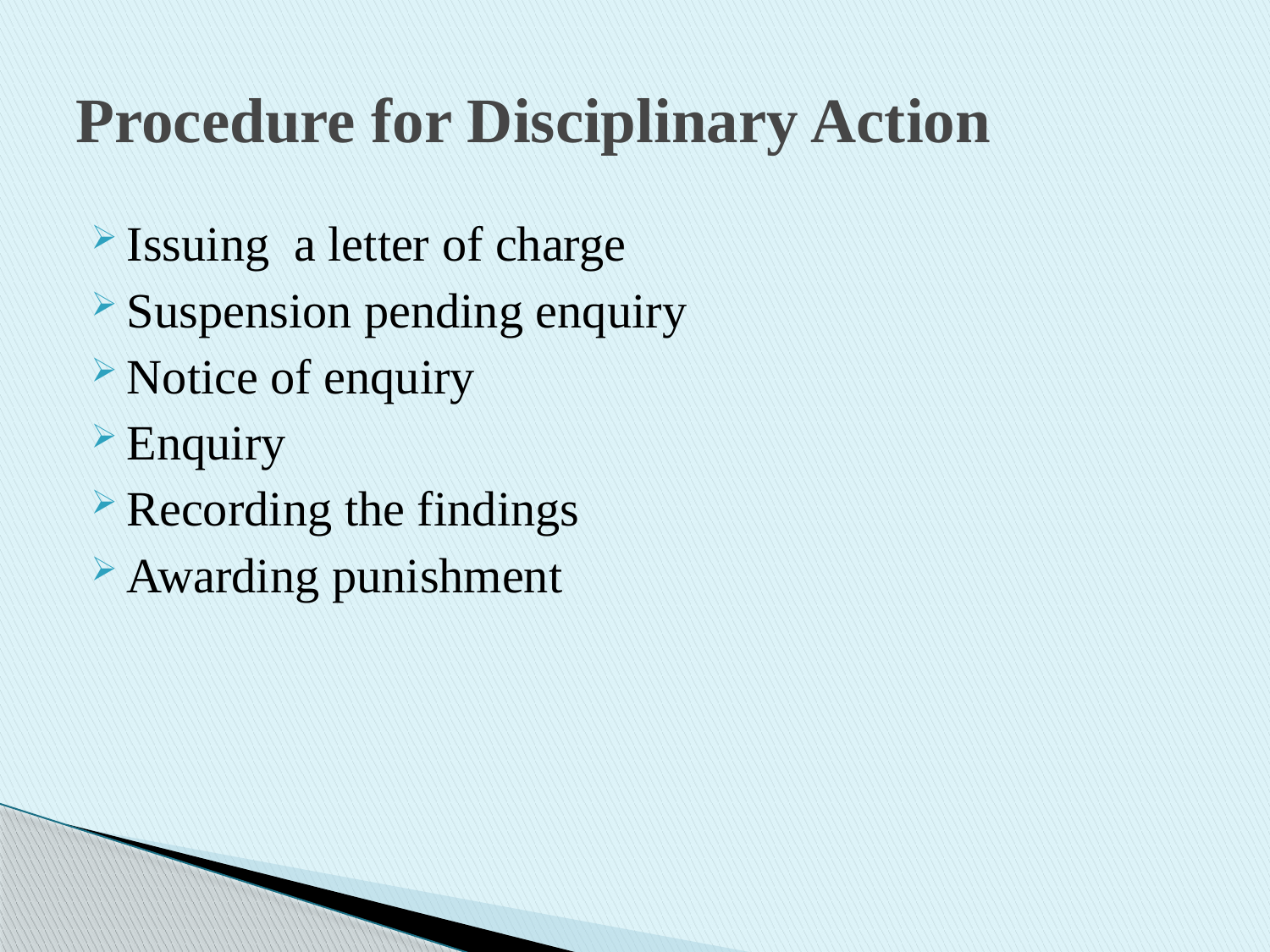

# Procedure for Disciplinary Action
Issuing  a letter of charge
Suspension pending enquiry
Notice of enquiry
Enquiry
Recording the findings
Awarding punishment